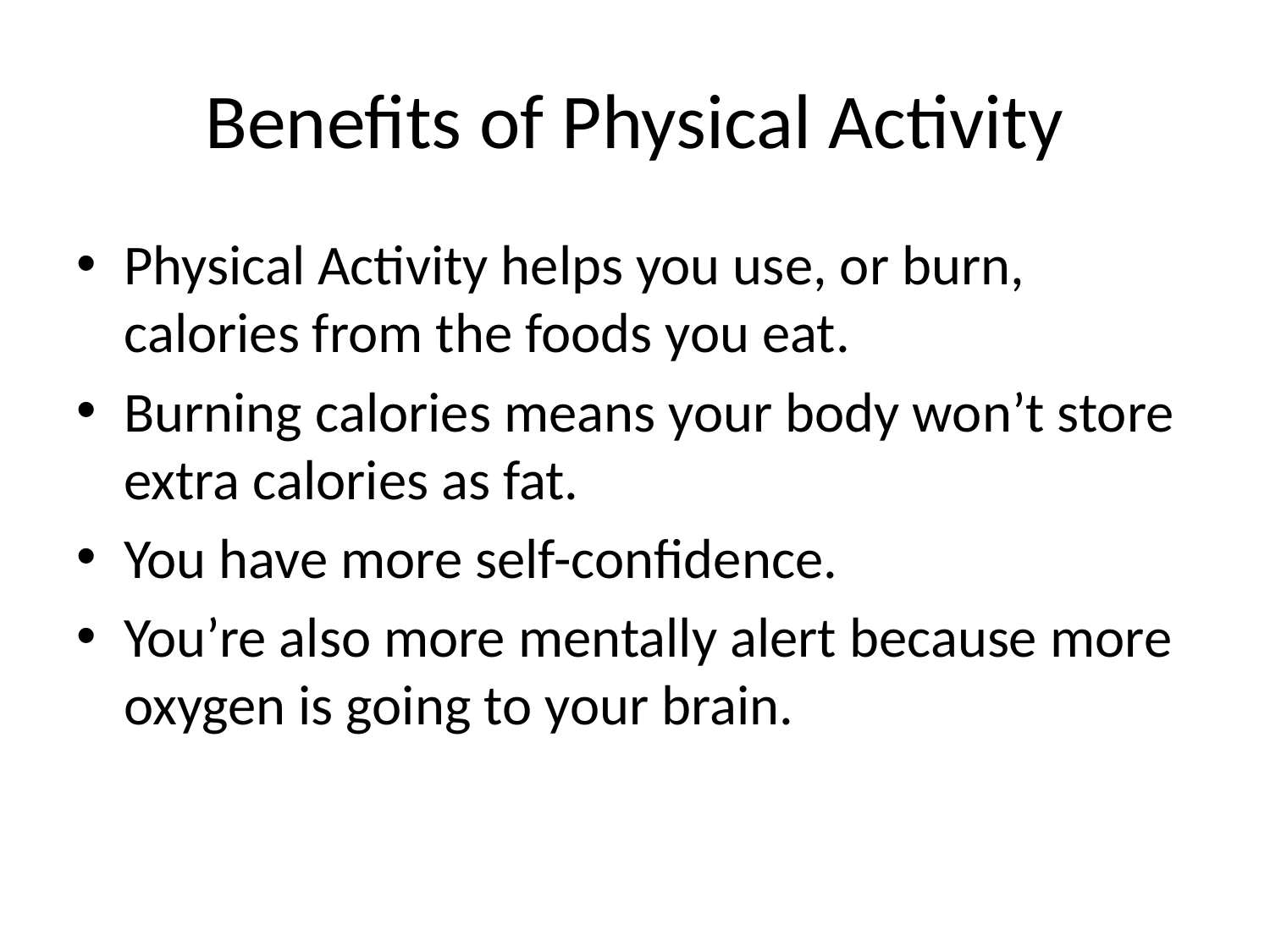

# Benefits of Physical Activity
Physical Activity helps you use, or burn, calories from the foods you eat.
Burning calories means your body won’t store extra calories as fat.
You have more self-confidence.
You’re also more mentally alert because more oxygen is going to your brain.